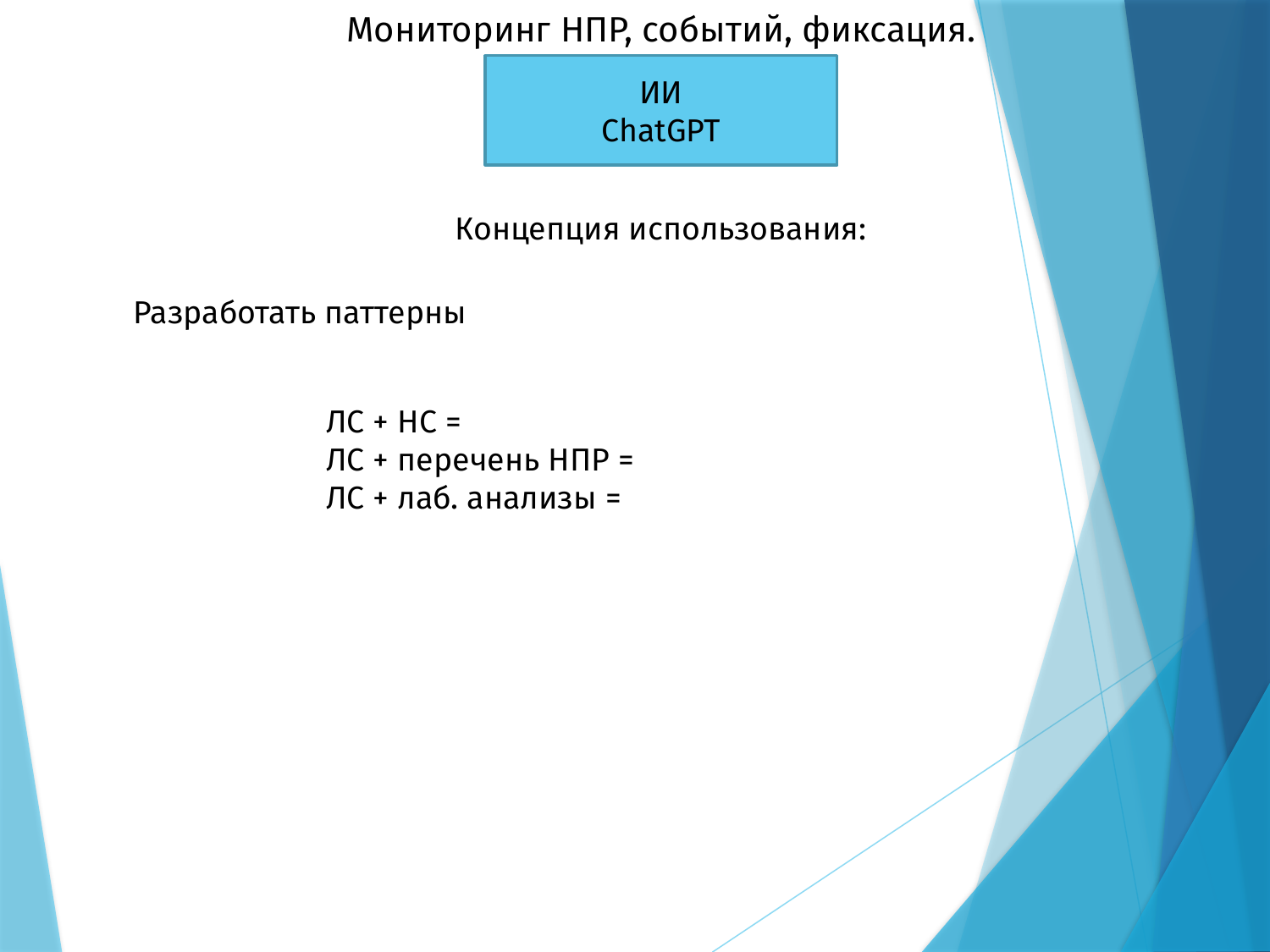

Мониторинг НПР, событий, фиксация.
ИИ
ChatGPT
Концепция использования:
Разработать паттерны
ЛС + НС =
ЛС + перечень НПР =
ЛС + лаб. анализы =